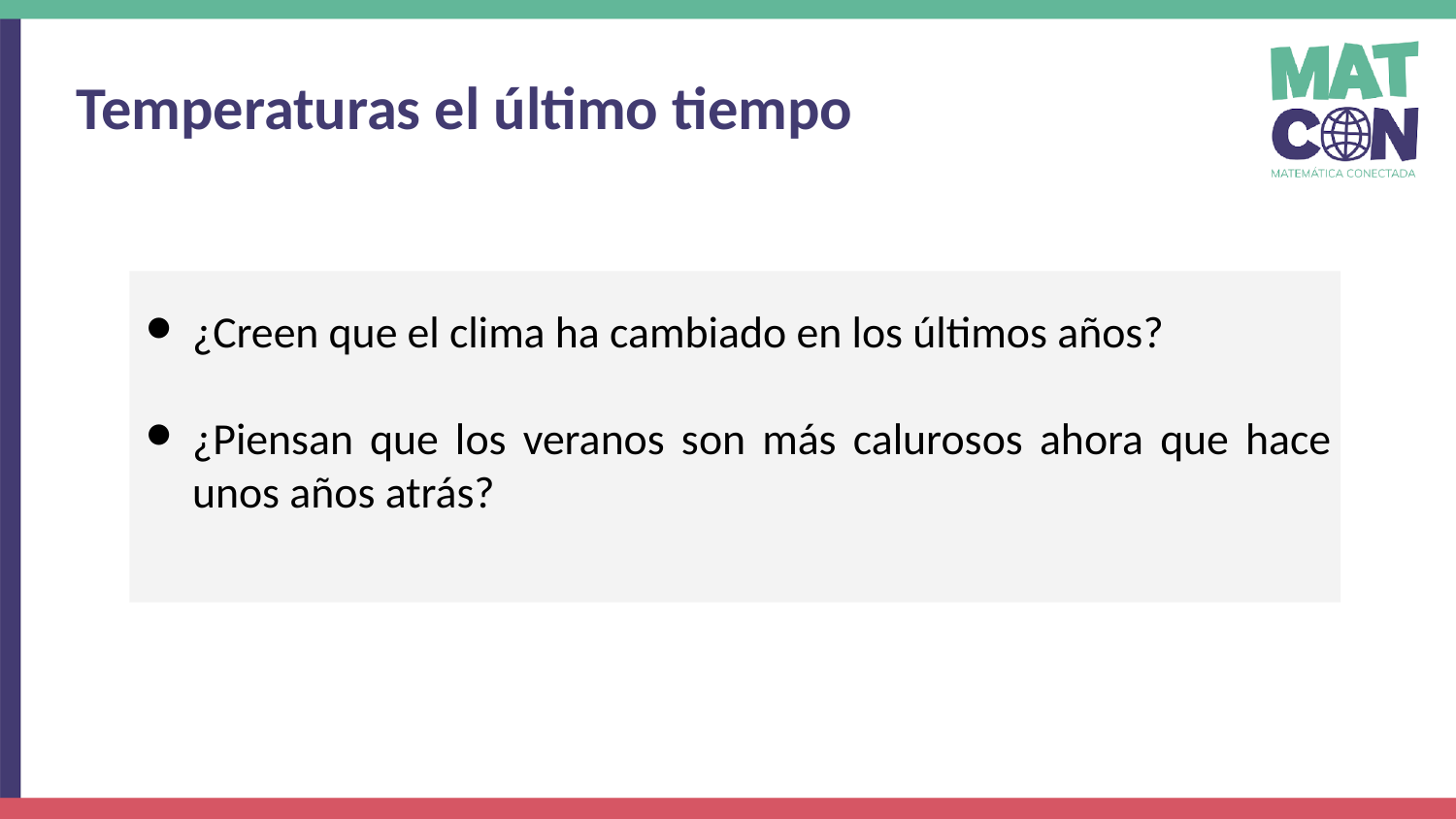

Temperaturas el último tiempo
¿Creen que el clima ha cambiado en los últimos años?

¿Piensan que los veranos son más calurosos ahora que hace unos años atrás?